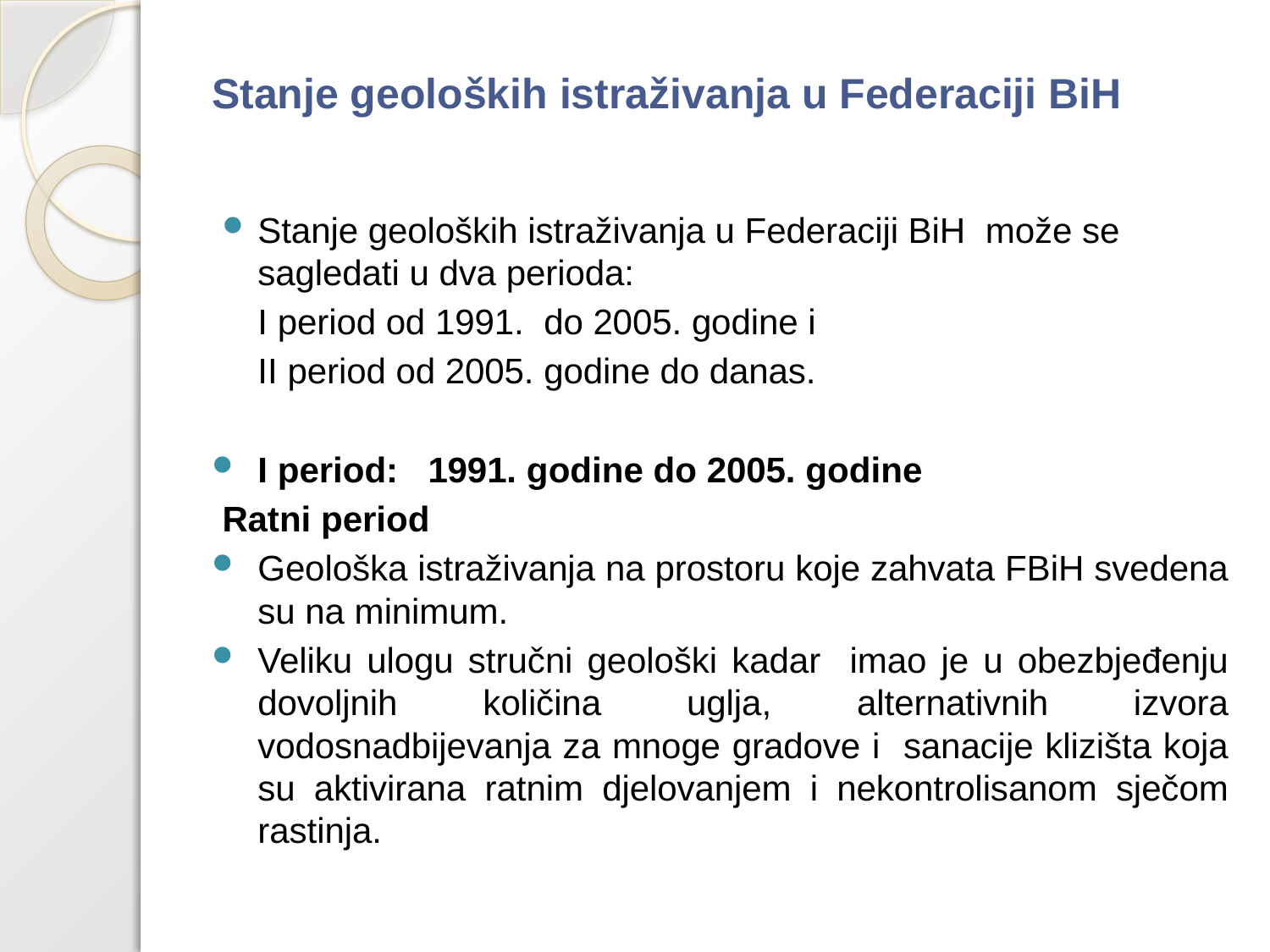

# Stanje geoloških istraživanja u Federaciji BiH
Stanje geoloških istraživanja u Federaciji BiH  može se sagledati u dva perioda:
	I period od 1991.  do 2005. godine i
	II period od 2005. godine do danas.

I period:   1991. godine do 2005. godine
Ratni period
Geološka istraživanja na prostoru koje zahvata FBiH svedena su na minimum.
Veliku ulogu stručni geološki kadar  imao je u obezbjeđenju dovoljnih količina uglja, alternativnih izvora vodosnadbijevanja za mnoge gradove i  sanacije klizišta koja su aktivirana ratnim djelovanjem i nekontrolisanom sječom rastinja.